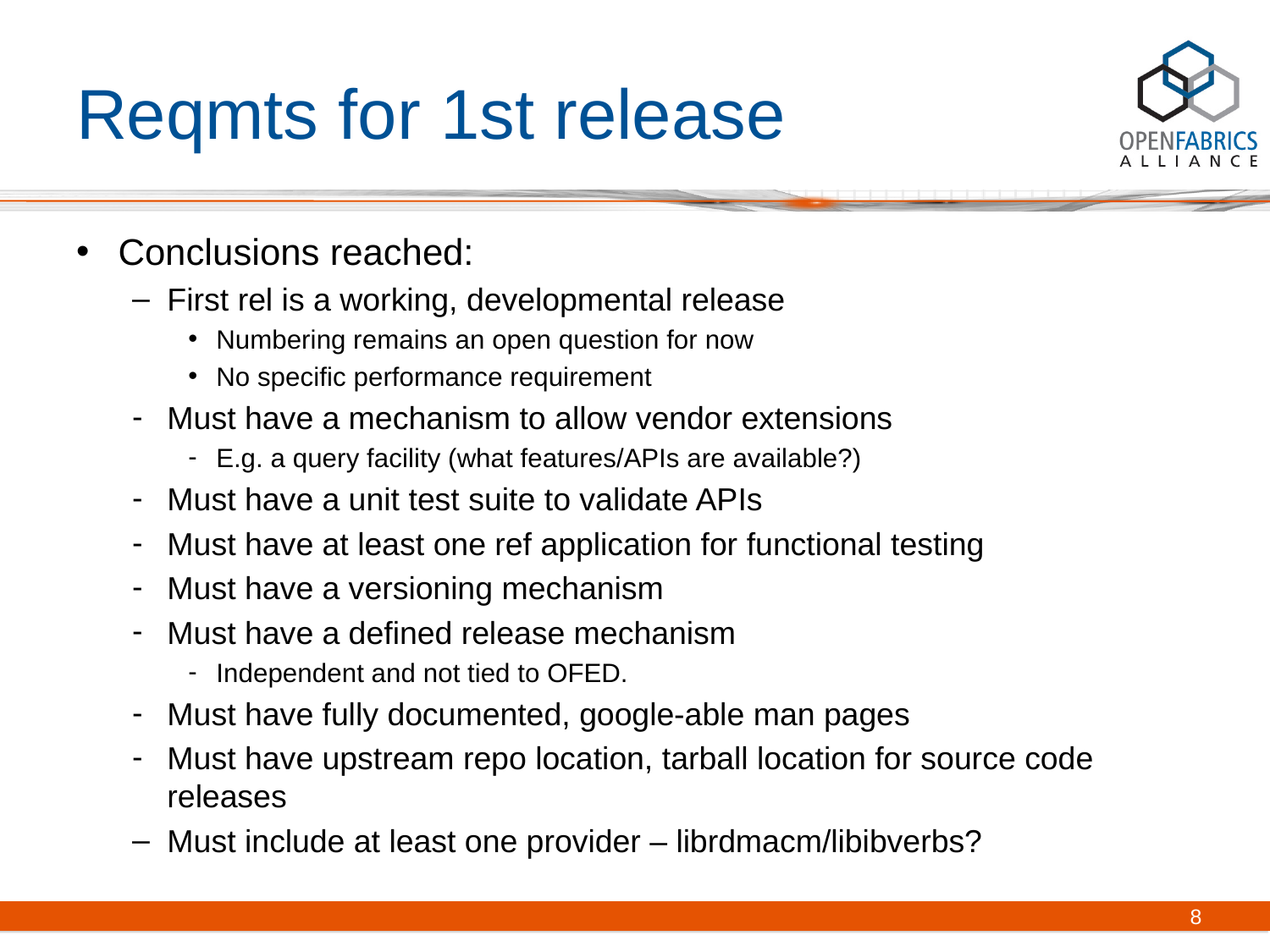

# Reqmts for 1st release
Conclusions reached:
First rel is a working, developmental release
Numbering remains an open question for now
No specific performance requirement
Must have a mechanism to allow vendor extensions
E.g. a query facility (what features/APIs are available?)
Must have a unit test suite to validate APIs
Must have at least one ref application for functional testing
Must have a versioning mechanism
Must have a defined release mechanism
Independent and not tied to OFED.
Must have fully documented, google-able man pages
Must have upstream repo location, tarball location for source code releases
Must include at least one provider – librdmacm/libibverbs?
8